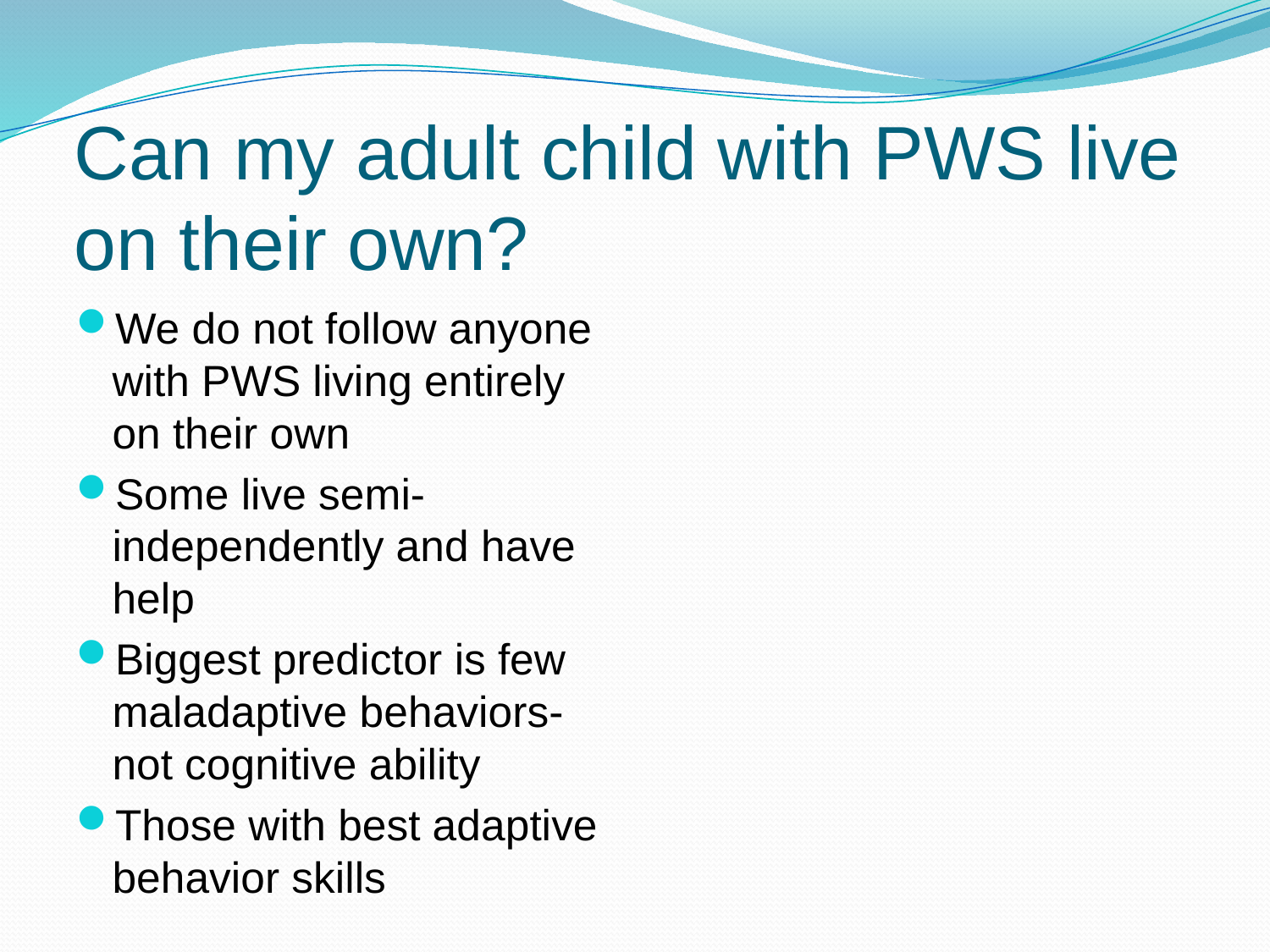

# Can my adult child with PWS live    on their own?

We do not follow anyone with PWS living entirely on their own
Some live semi-independently and have help
Biggest predictor is few maladaptive behaviors-not cognitive ability
Those with best adaptive behavior skills